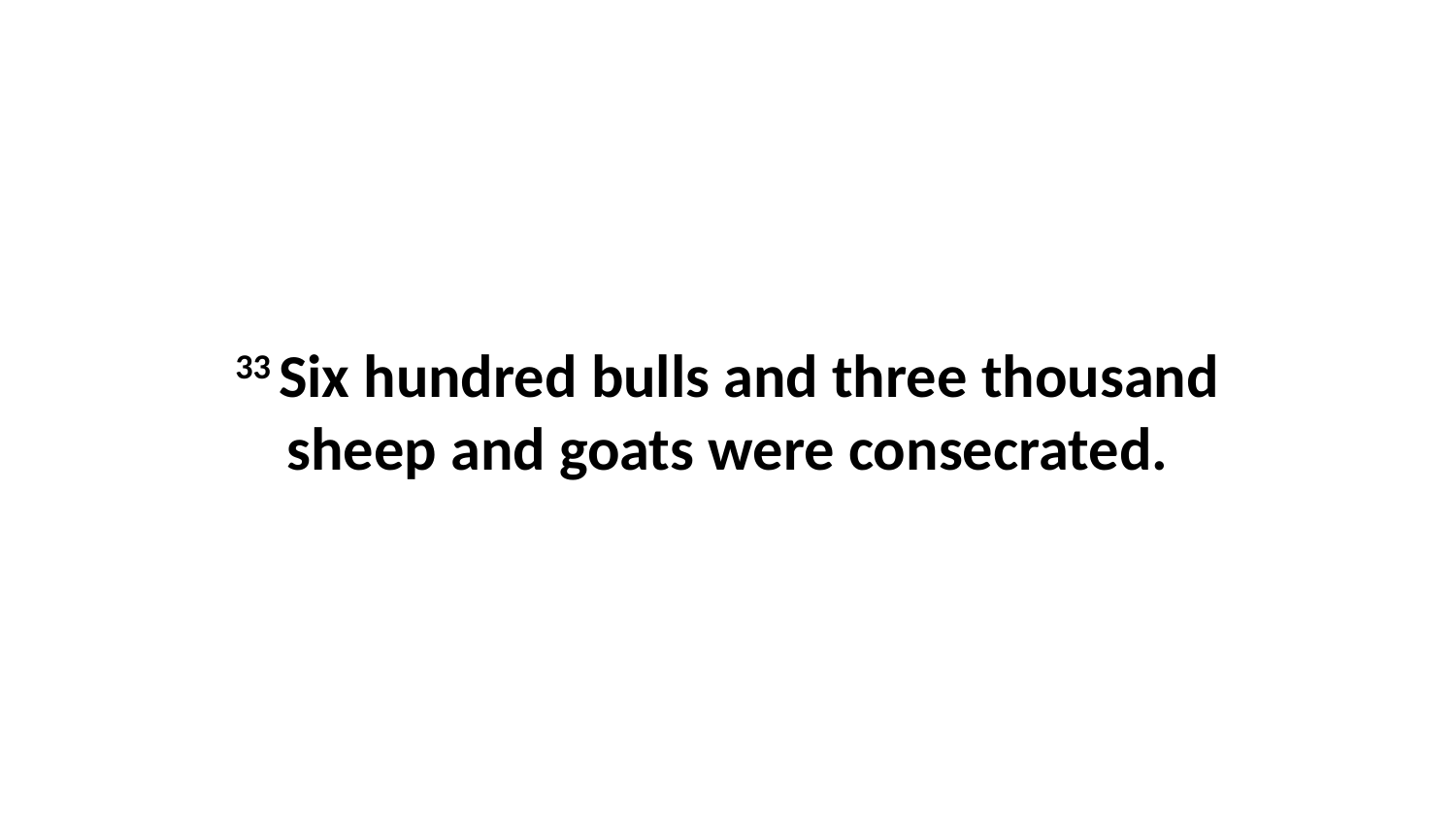

33 Six hundred bulls and three thousand sheep and goats were consecrated.